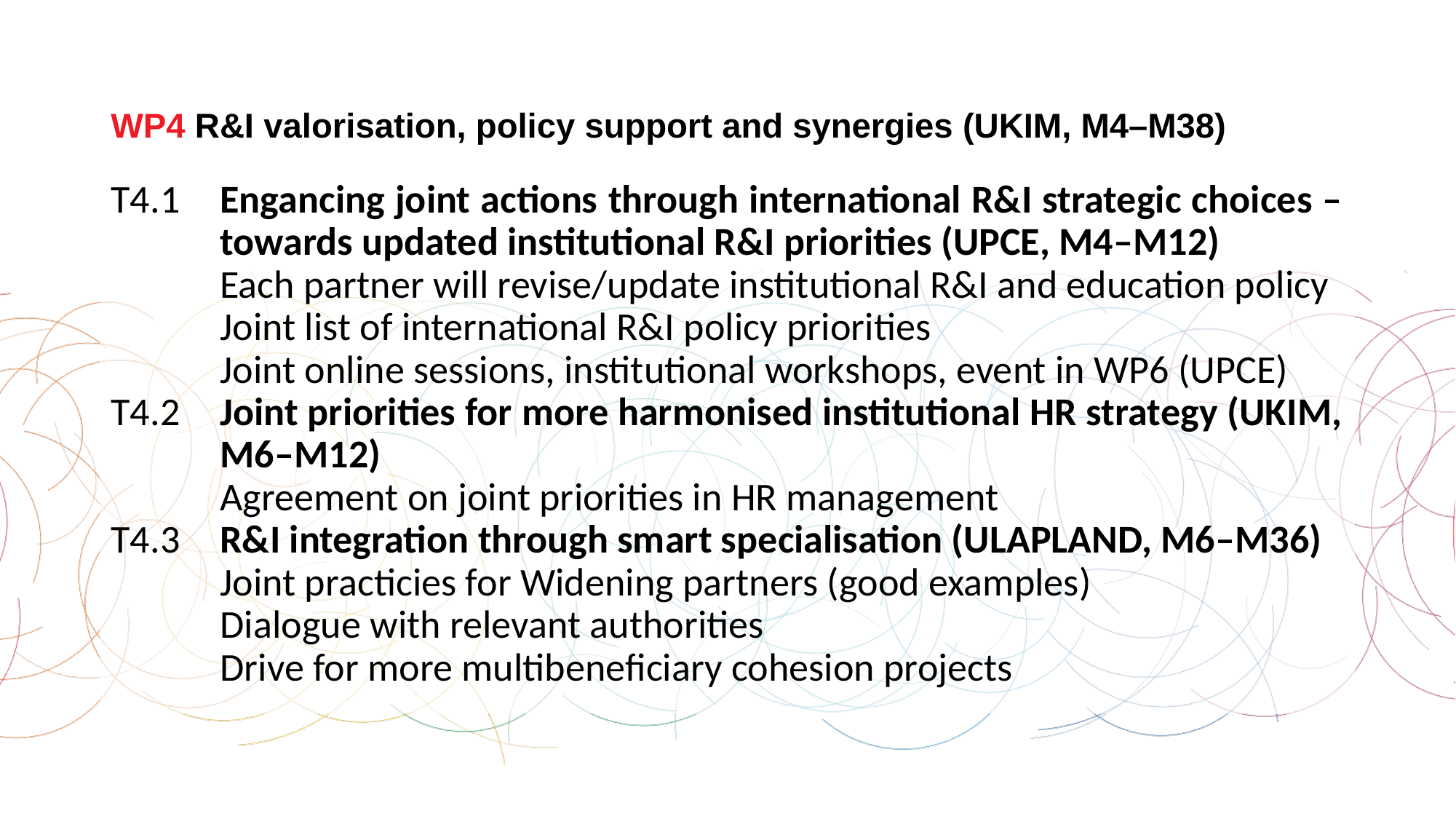

# WP4 R&I valorisation, policy support and synergies (UKIM, M4–M38)
T4.1	Engancing joint actions through international R&I strategic choices – 	towards updated institutional R&I priorities (UPCE, M4–M12)
	Each partner will revise/update institutional R&I and education policy
	Joint list of international R&I policy priorities
	Joint online sessions, institutional workshops, event in WP6 (UPCE)
T4.2	Joint priorities for more harmonised institutional HR strategy (UKIM, 	M6–M12)
	Agreement on joint priorities in HR management
T4.3	R&I integration through smart specialisation (ULAPLAND, M6–M36)
	Joint practicies for Widening partners (good examples)
	Dialogue with relevant authorities
	Drive for more multibeneficiary cohesion projects